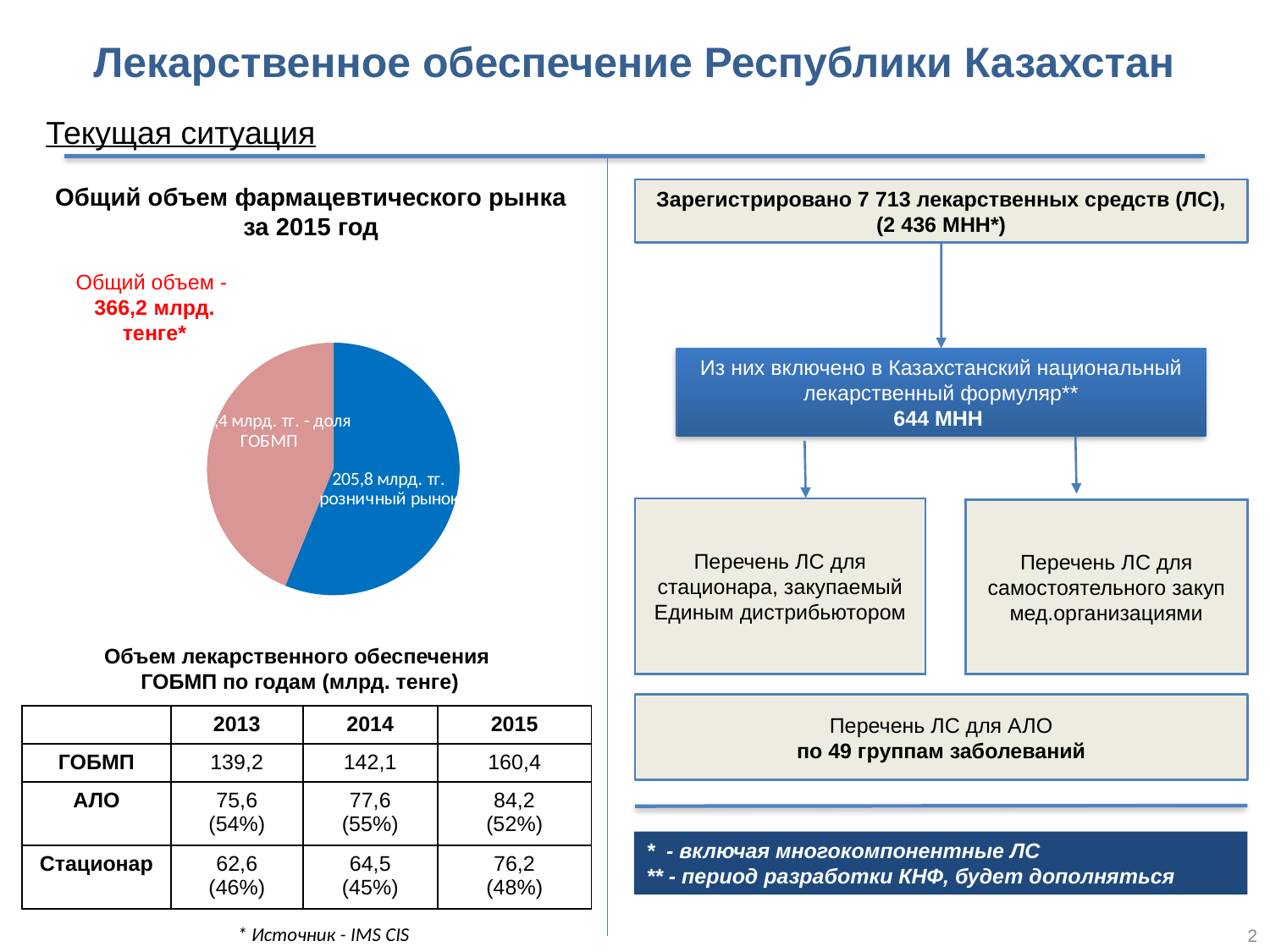

Лекарственное обеспечение Республики Казахстан
Текущая ситуация
Общий объем фармацевтического рынка
за 2015 год
Зарегистрировано 7 713 лекарственных средств (ЛС), (2 436 МНН*)
Общий объем -  366,2 млрд. тенге*

### Chart

| Category |  |
|---|---|
Из них включено в Казахстанский национальный лекарственный формуляр**
644 МНН
Перечень ЛС для стационара, закупаемый Единым дистрибьютором
Перечень ЛС для самостоятельного закуп мед.организациями
Объем лекарственного обеспечения
ГОБМП по годам (млрд. тенге)
Перечень ЛС для АЛО
по 49 группам заболеваний
|  | 2013 | 2014 | 2015 |
| --- | --- | --- | --- |
| ГОБМП | 139,2 | 142,1 | 160,4 |
| АЛО | 75,6 (54%) | 77,6 (55%) | 84,2 (52%) |
| Стационар | 62,6 (46%) | 64,5 (45%) | 76,2 (48%) |
*  - включая многокомпонентные ЛС
** - период разработки КНФ, будет дополняться

2
* Источник - IMS CIS